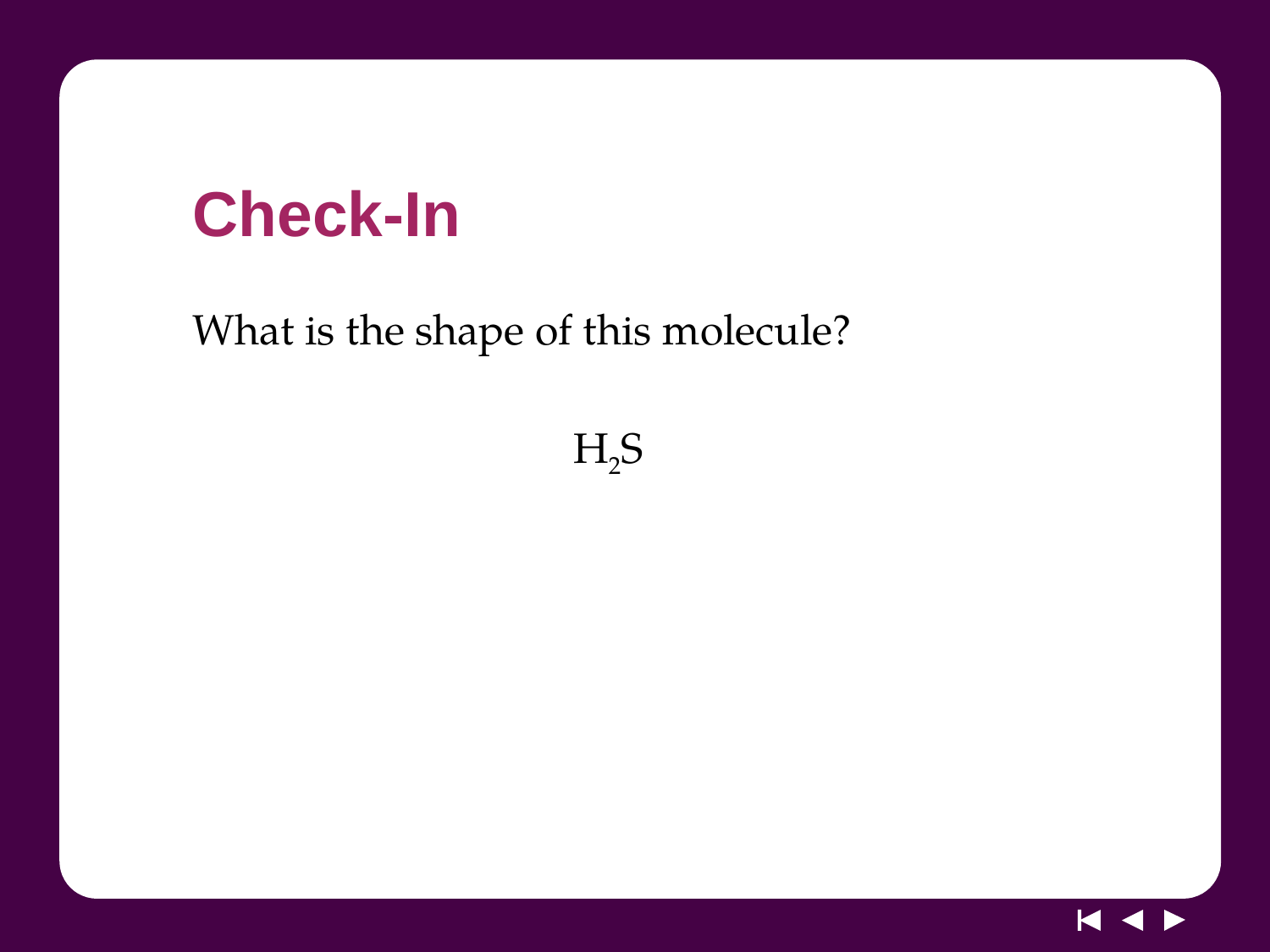

# Check-In
What is the shape of this molecule?

			H2S